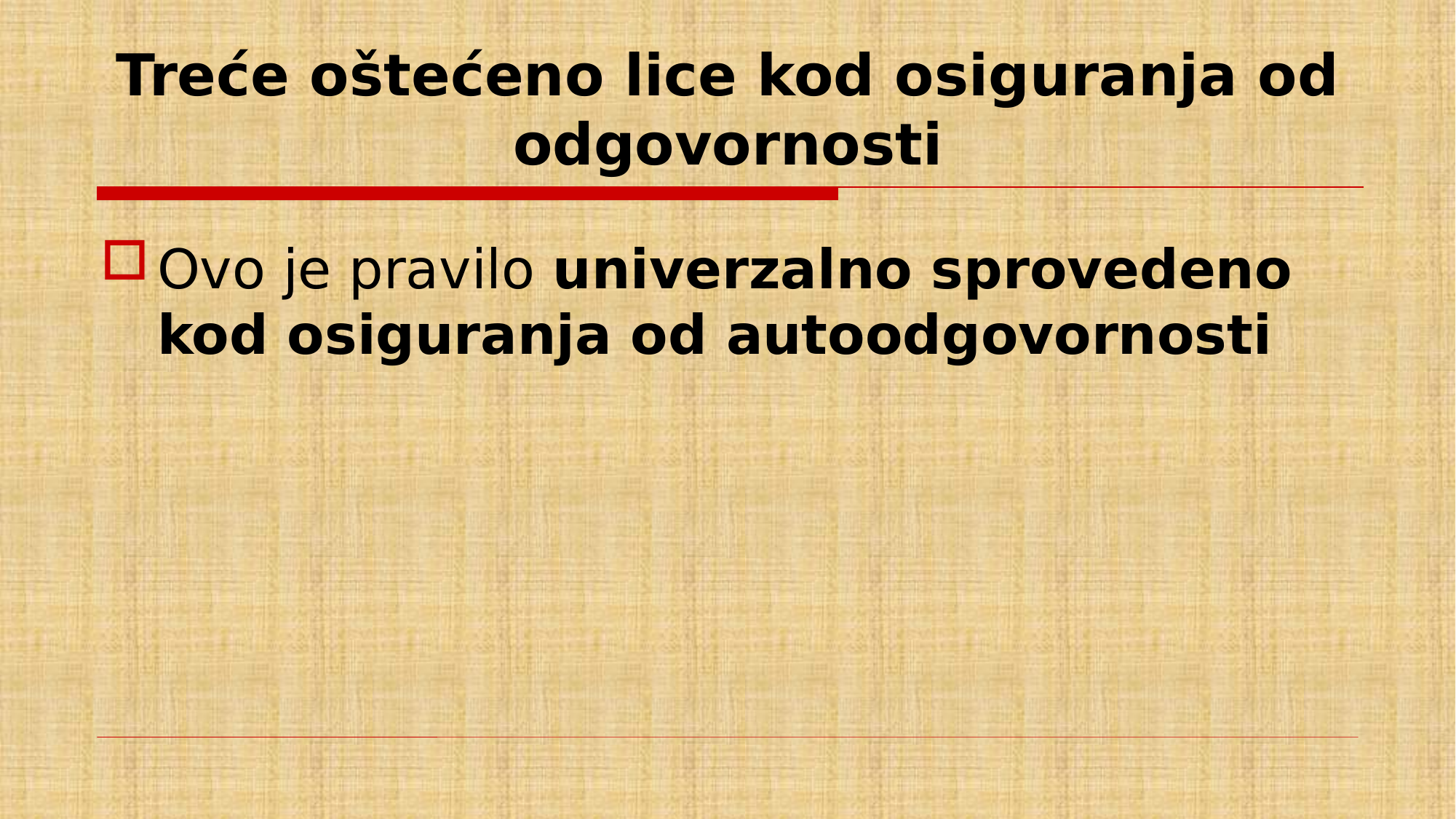

# Treće oštećeno lice kod osiguranja od odgovornosti
Ovo je pravilo univerzalno sprovedeno kod osiguranja od autoodgovornosti